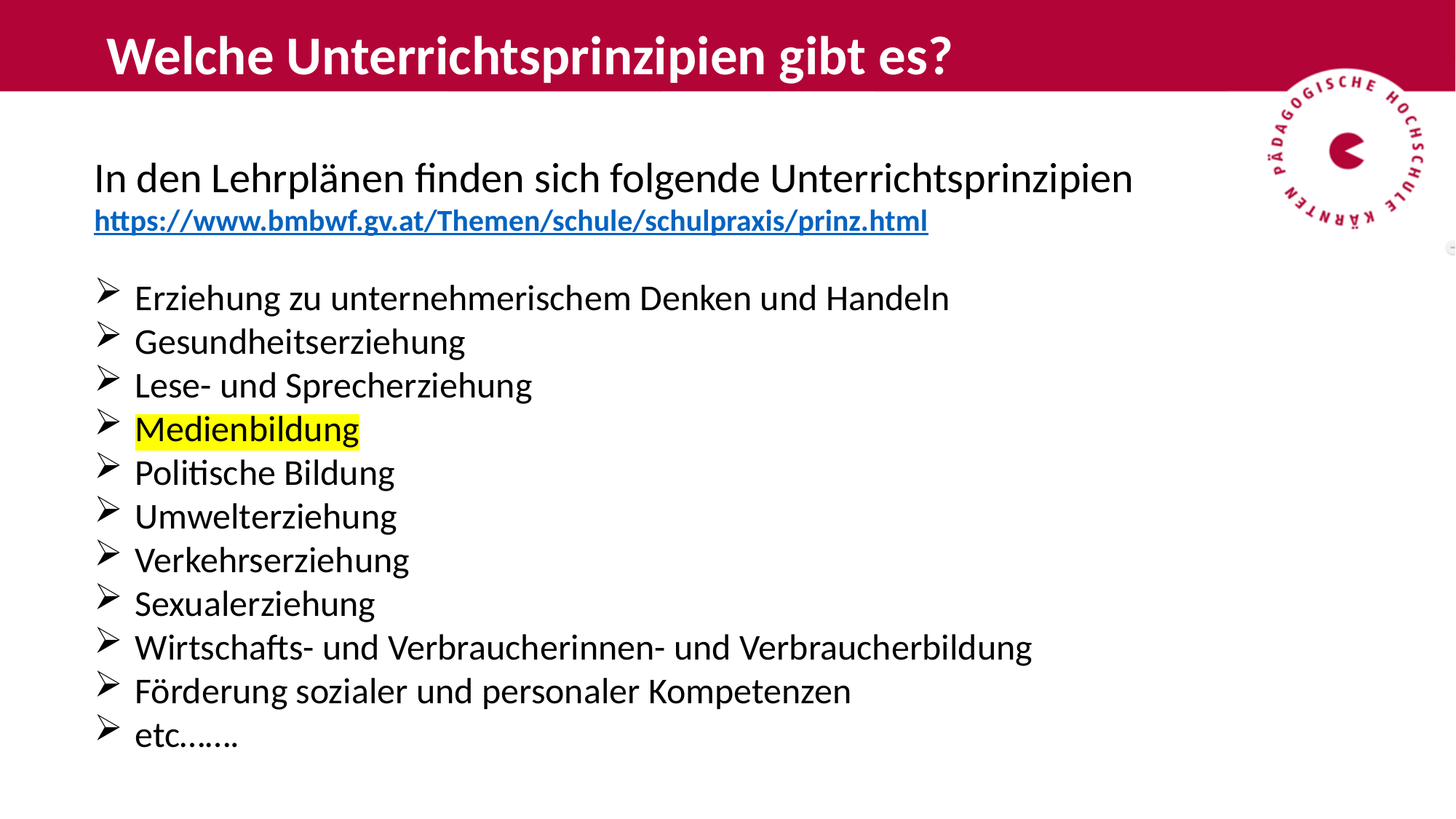

Welche Unterrichtsprinzipien gibt es?

In den Lehrplänen finden sich folgende Unterrichtsprinzipien
https://www.bmbwf.gv.at/Themen/schule/schulpraxis/prinz.html

Erziehung zu unternehmerischem Denken und Handeln
Gesundheitserziehung
Lese- und Sprecherziehung
Medienbildung
Politische Bildung
Umwelterziehung
Verkehrserziehung
Sexualerziehung
Wirtschafts- und Verbraucherinnen- und Verbraucherbildung
Förderung sozialer und personaler Kompetenzen
etc…….